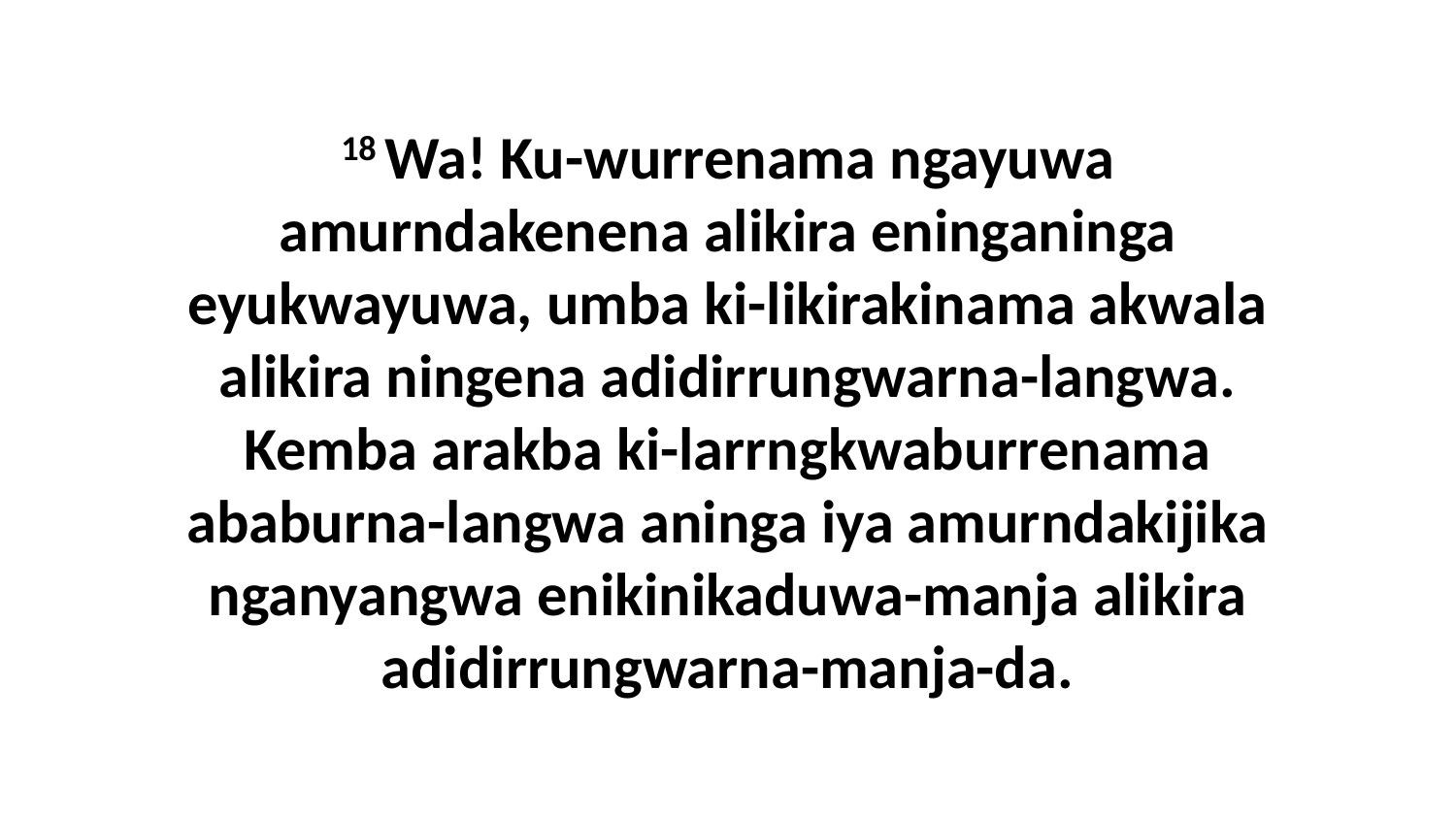

18 Wa! Ku-wurrenama ngayuwa amurndakenena alikira eninganinga eyukwayuwa, umba ki-likirakinama akwala alikira ningena adidirrungwarna-langwa. Kemba arakba ki-larrngkwaburrenama ababurna-langwa aninga iya amurndakijika nganyangwa enikinikaduwa-manja alikira adidirrungwarna-manja-da.